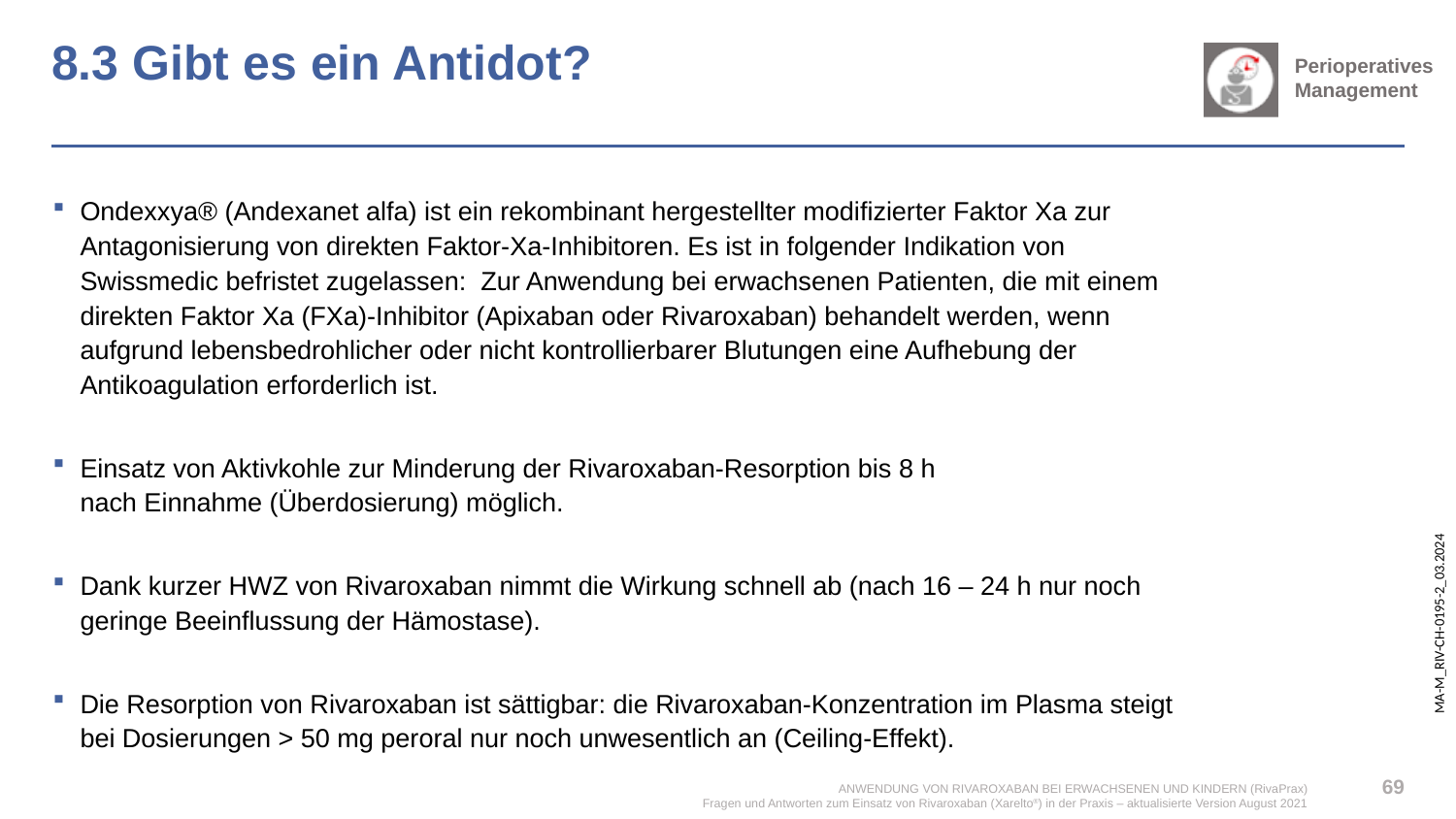

# 8.3 Gibt es ein Antidot?
Ondexxya® (Andexanet alfa) ist ein rekombinant hergestellter modifizierter Faktor Xa zur Antagonisierung von direkten Faktor-Xa-Inhibitoren. Es ist in folgender Indikation von Swissmedic befristet zugelassen:  Zur Anwendung bei erwachsenen Patienten, die mit einem direkten Faktor Xa (FXa)-Inhibitor (Apixaban oder Rivaroxaban) behandelt werden, wenn aufgrund lebensbedrohlicher oder nicht kontrollierbarer Blutungen eine Aufhebung der Antikoagulation erforderlich ist.
Einsatz von Aktivkohle zur Minderung der Rivaroxaban-Resorption bis 8 h
nach Einnahme (Überdosierung) möglich.
Dank kurzer HWZ von Rivaroxaban nimmt die Wirkung schnell ab (nach 16 – 24 h nur noch geringe Beeinflussung der Hämostase).
Die Resorption von Rivaroxaban ist sättigbar: die Rivaroxaban-Konzentration im Plasma steigt bei Dosierungen > 50 mg peroral nur noch unwesentlich an (Ceiling-Effekt).

69